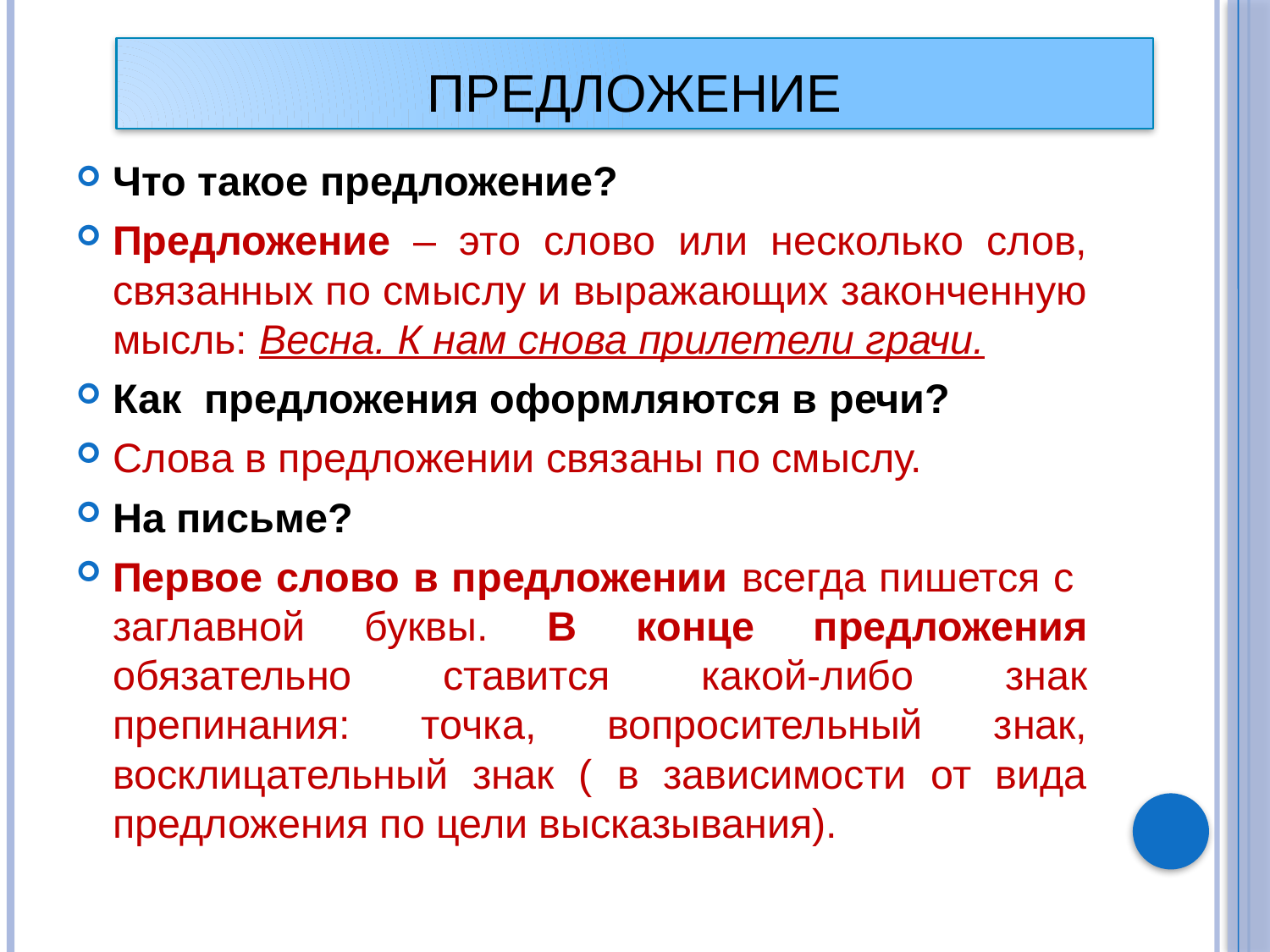

# Предложение
Что такое предложение?
Предложение – это слово или несколько слов, связанных по смыслу и выражающих законченную мысль: Весна. К нам снова прилетели грачи.
Как  предложения оформляются в речи?
Слова в предложении связаны по смыслу.
На письме?
Первое слово в предложении всегда пишется с  заглавной буквы. В конце предложения обязательно ставится какой-либо знак препинания: точка, вопросительный знак, восклицательный знак ( в зависимости от вида предложения по цели высказывания).